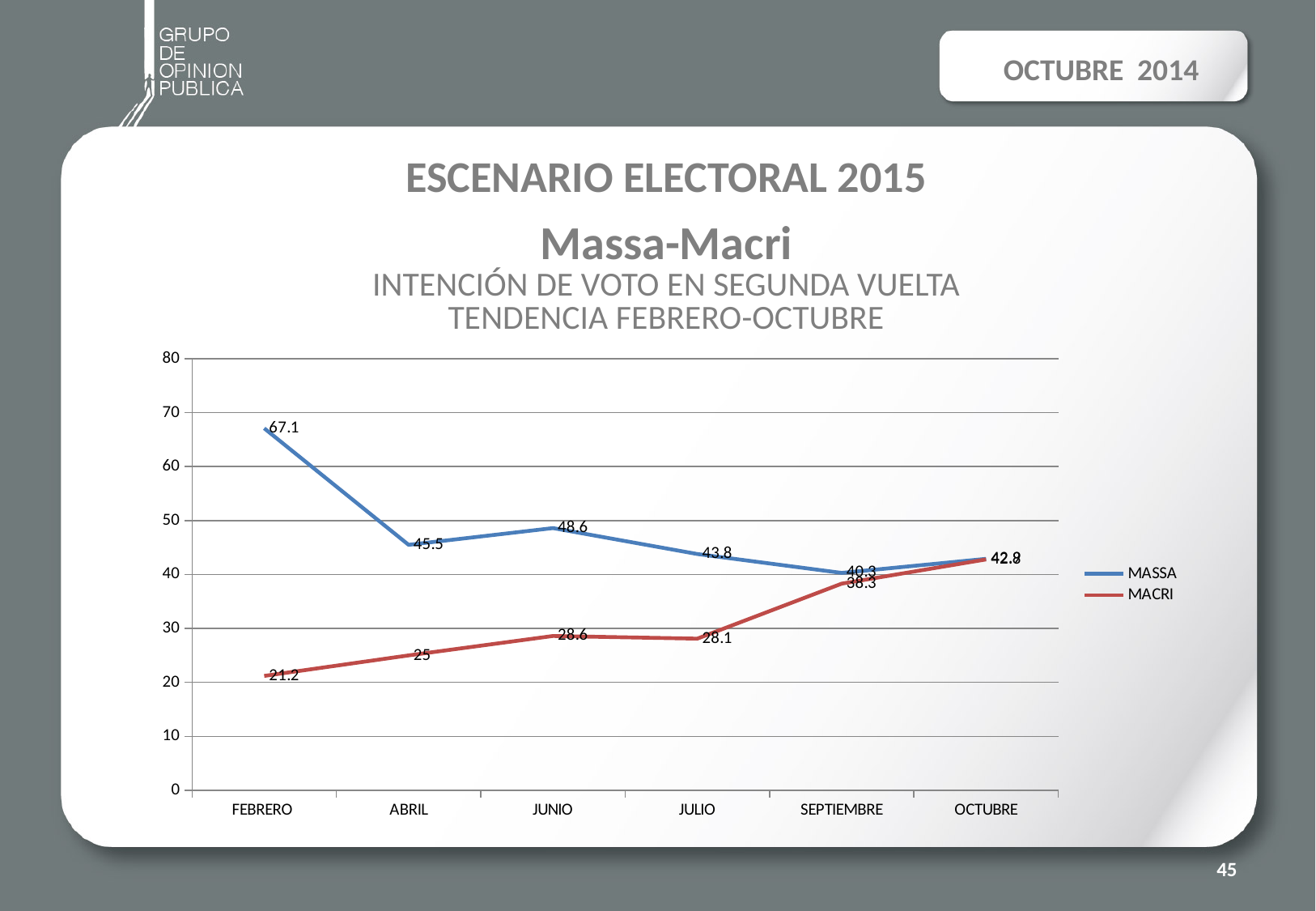

OCTUBRE  2014

#
ESCENARIO ELECTORAL 2015
Massa-Macri
INTENCIÓN DE VOTO EN SEGUNDA VUELTA
TENDENCIA FEBRERO-OCTUBRE

### Chart

| Category | MASSA | MACRI |
|---|---|---|
| FEBRERO  | 67.1 | 21.2 |
| ABRIL | 45.5 | 25.0 |
| JUNIO | 48.6 | 28.6 |
| JULIO | 43.8 | 28.1 |
| SEPTIEMBRE | 40.3 | 38.3 |
| OCTUBRE | 42.9 | 42.8 |

### Chart

| Category |
|---|
45